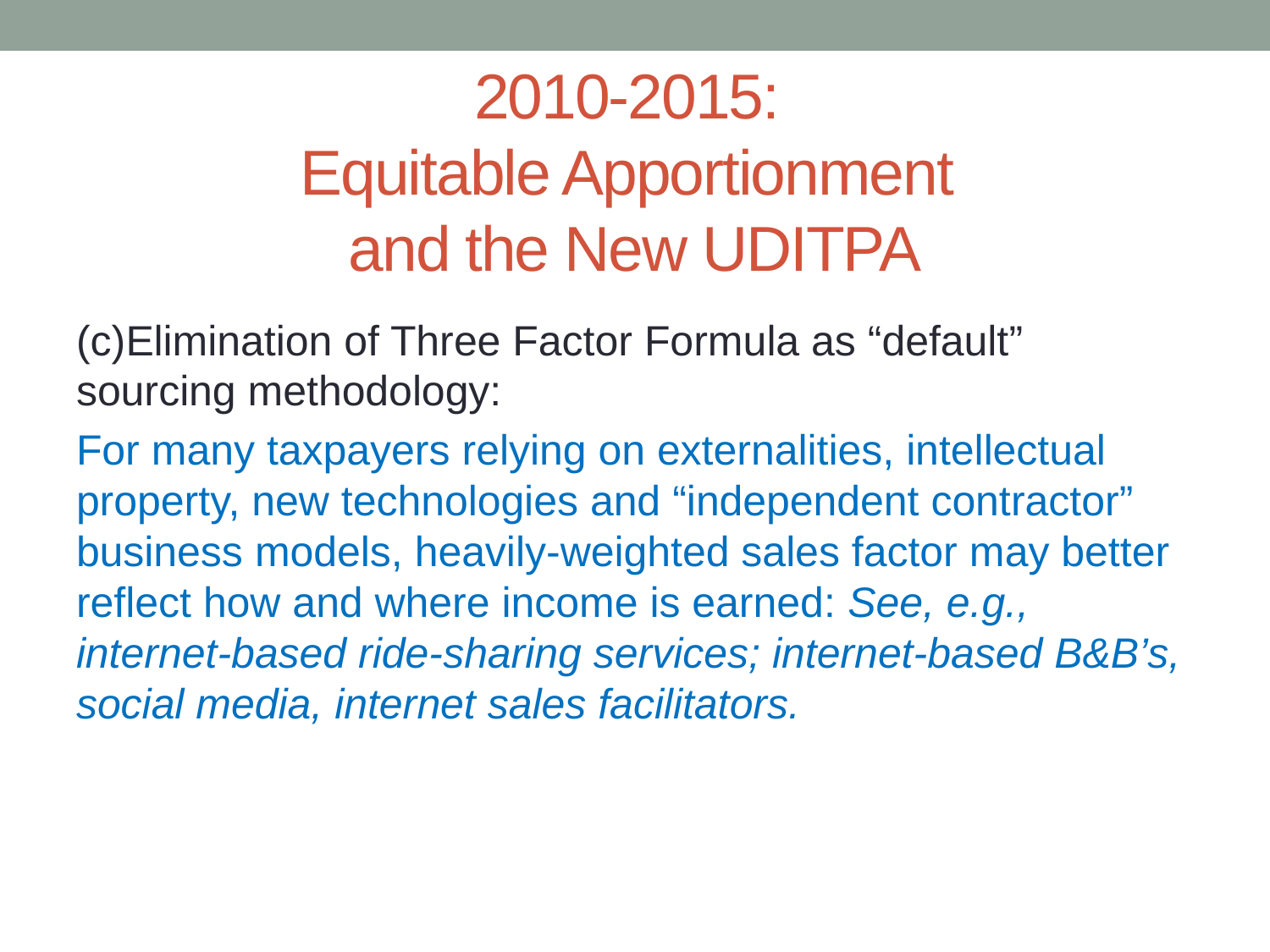

# 2010-2015: Equitable Apportionment and the New UDITPA
(c)Elimination of Three Factor Formula as “default” sourcing methodology:
For many taxpayers relying on externalities, intellectual property, new technologies and “independent contractor” business models, heavily-weighted sales factor may better reflect how and where income is earned: See, e.g., internet-based ride-sharing services; internet-based B&B’s, social media, internet sales facilitators.